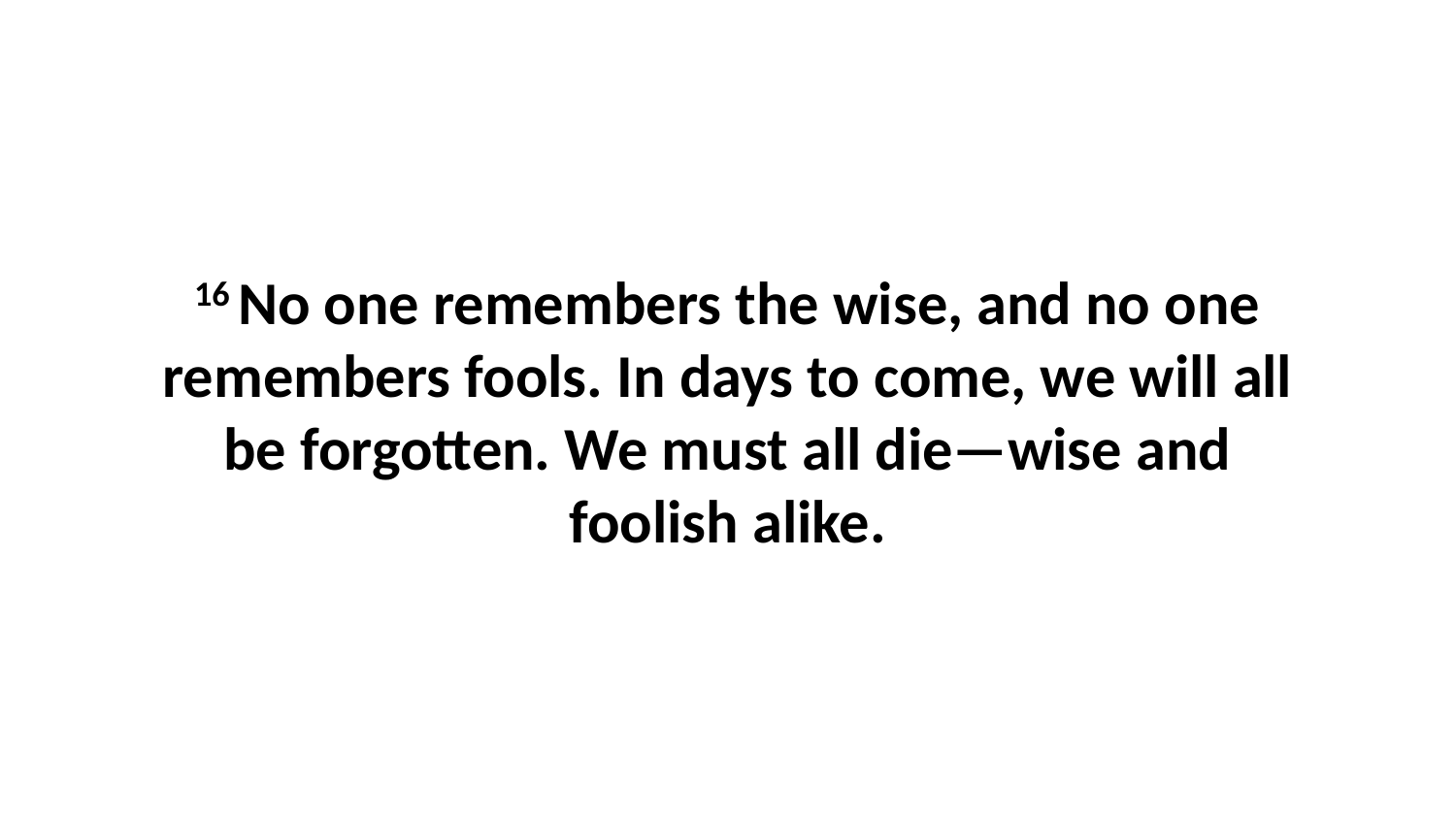

16 No one remembers the wise, and no one remembers fools. In days to come, we will all be forgotten. We must all die—wise and foolish alike.